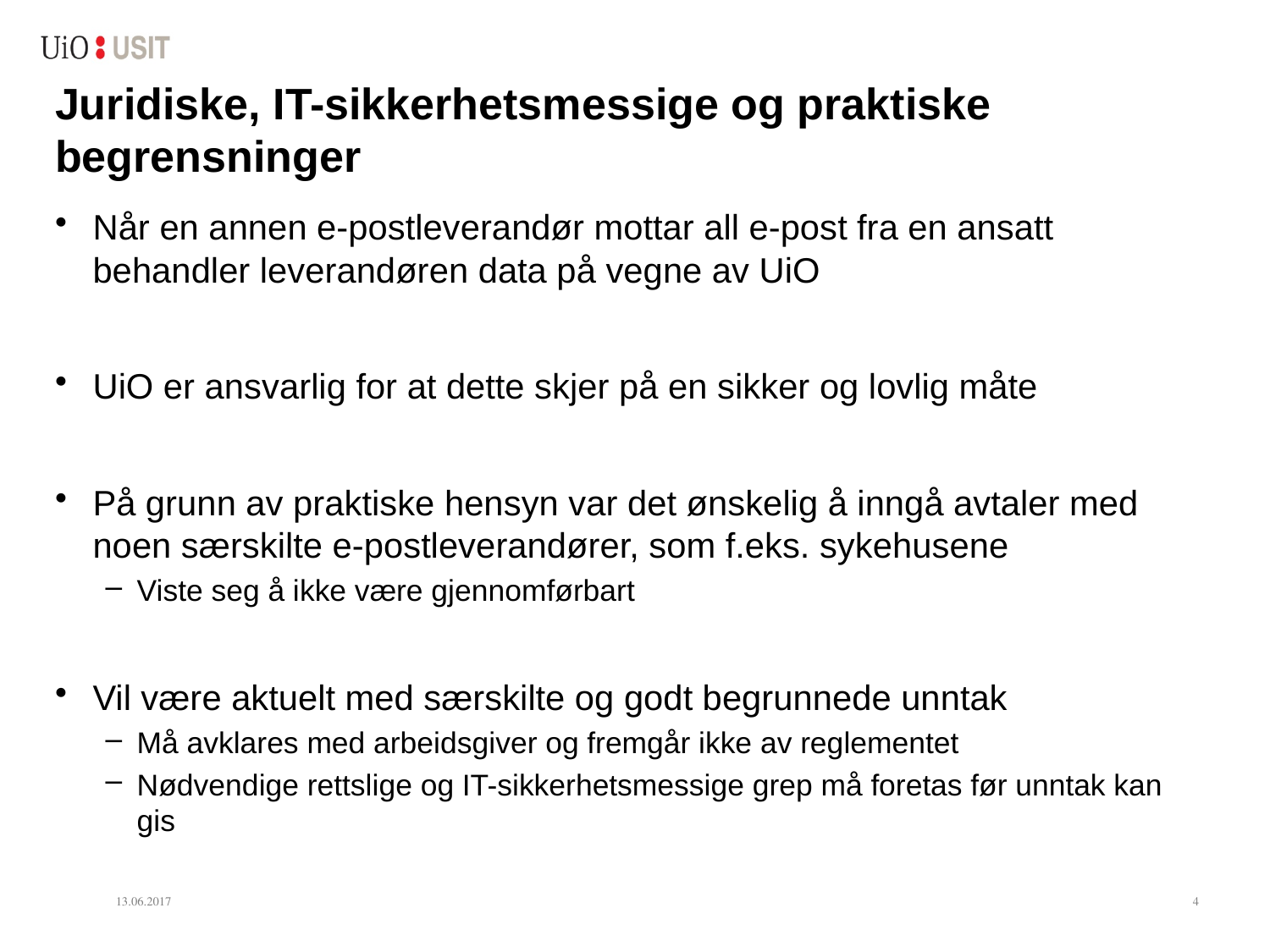

# Juridiske, IT-sikkerhetsmessige og praktiske begrensninger

Når en annen e-postleverandør mottar all e-post fra en ansatt behandler leverandøren data på vegne av UiO

UiO er ansvarlig for at dette skjer på en sikker og lovlig måte

På grunn av praktiske hensyn var det ønskelig å inngå avtaler med noen særskilte e-postleverandører, som f.eks. sykehusene
Viste seg å ikke være gjennomførbart

Vil være aktuelt med særskilte og godt begrunnede unntak
Må avklares med arbeidsgiver og fremgår ikke av reglementet
Nødvendige rettslige og IT-sikkerhetsmessige grep må foretas før unntak kan gis

13.06.2017
4